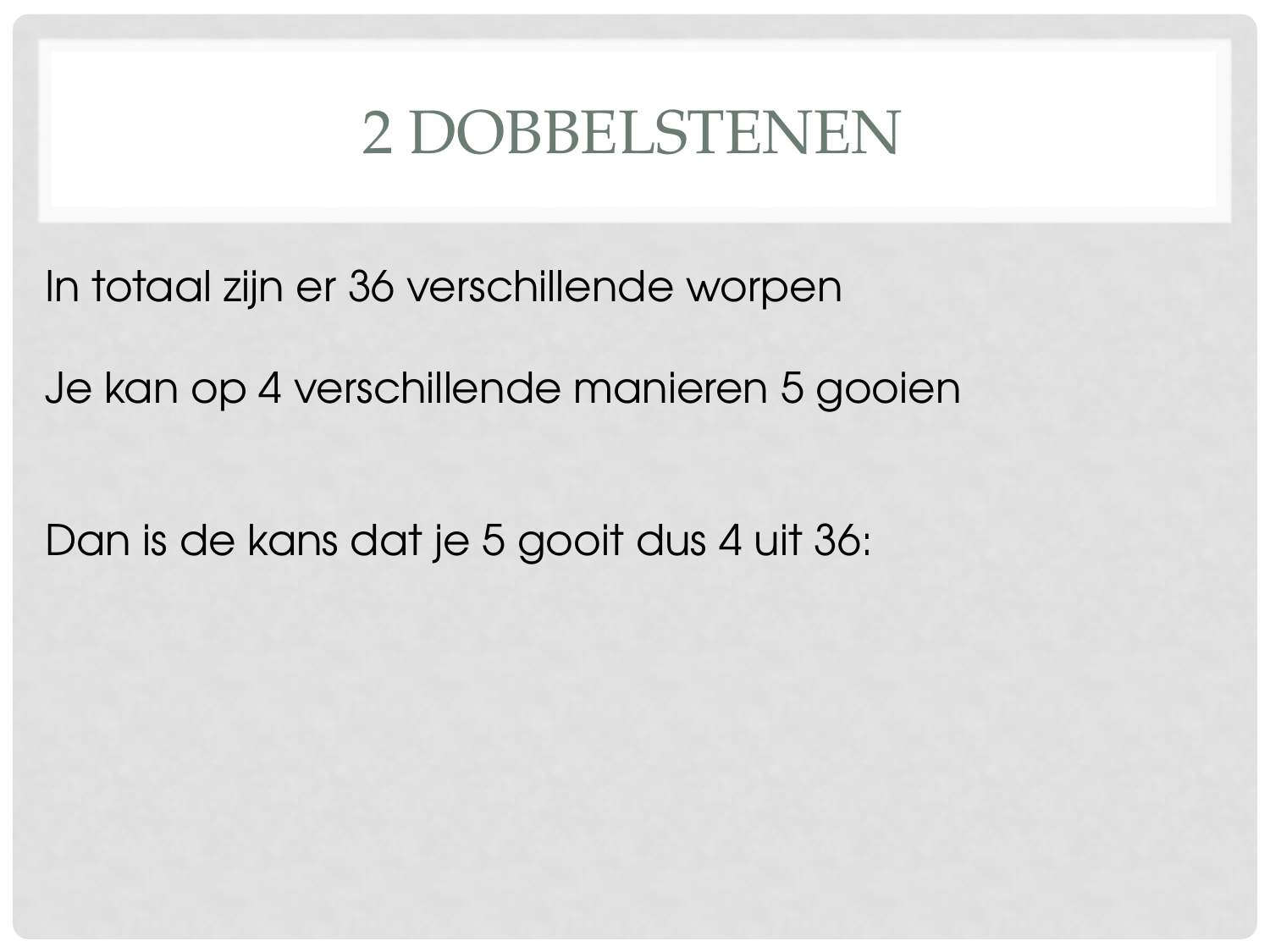

# 2 dobbelstenen
In totaal zijn er 36 verschillende worpen

Je kan op 4 verschillende manieren 5 gooien

Dan is de kans dat je 5 gooit dus 4 uit 36: